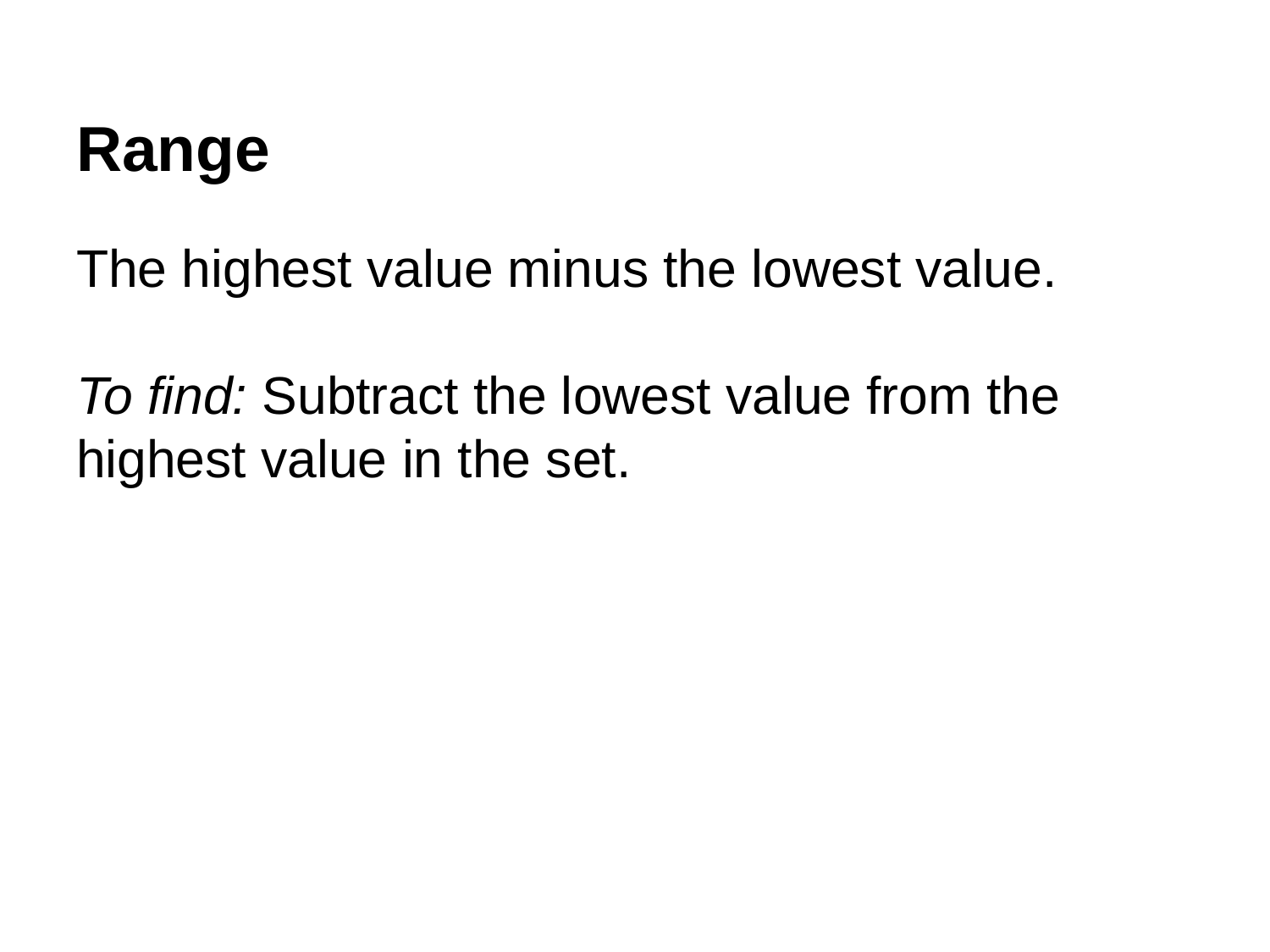

# Range
The highest value minus the lowest value.

To find: Subtract the lowest value from the highest value in the set.